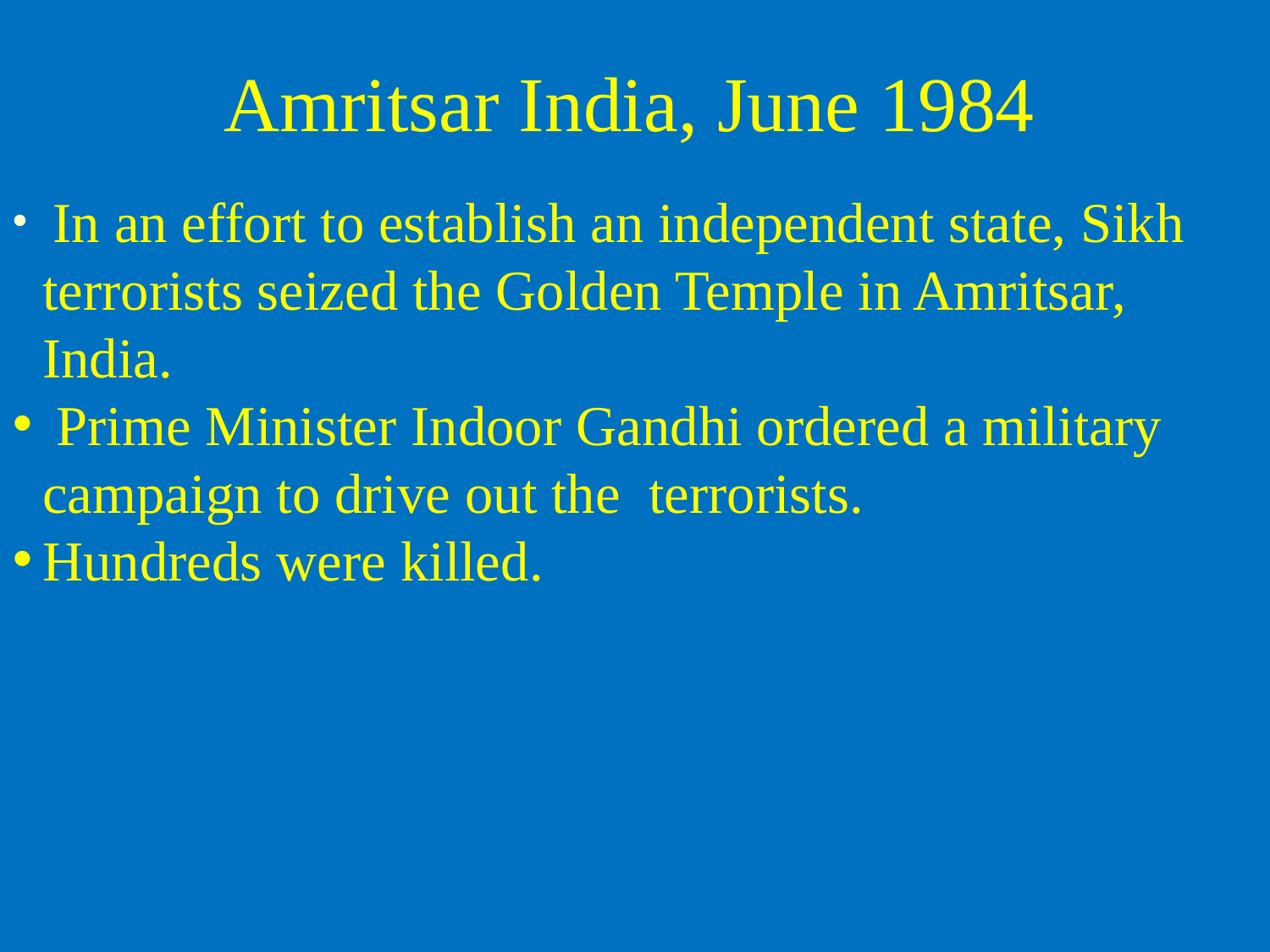

# Amritsar India, June 1984
 In an effort to establish an independent state, Sikh terrorists seized the Golden Temple in Amritsar, India.
 Prime Minister Indoor Gandhi ordered a military campaign to drive out the  terrorists.
Hundreds were killed.